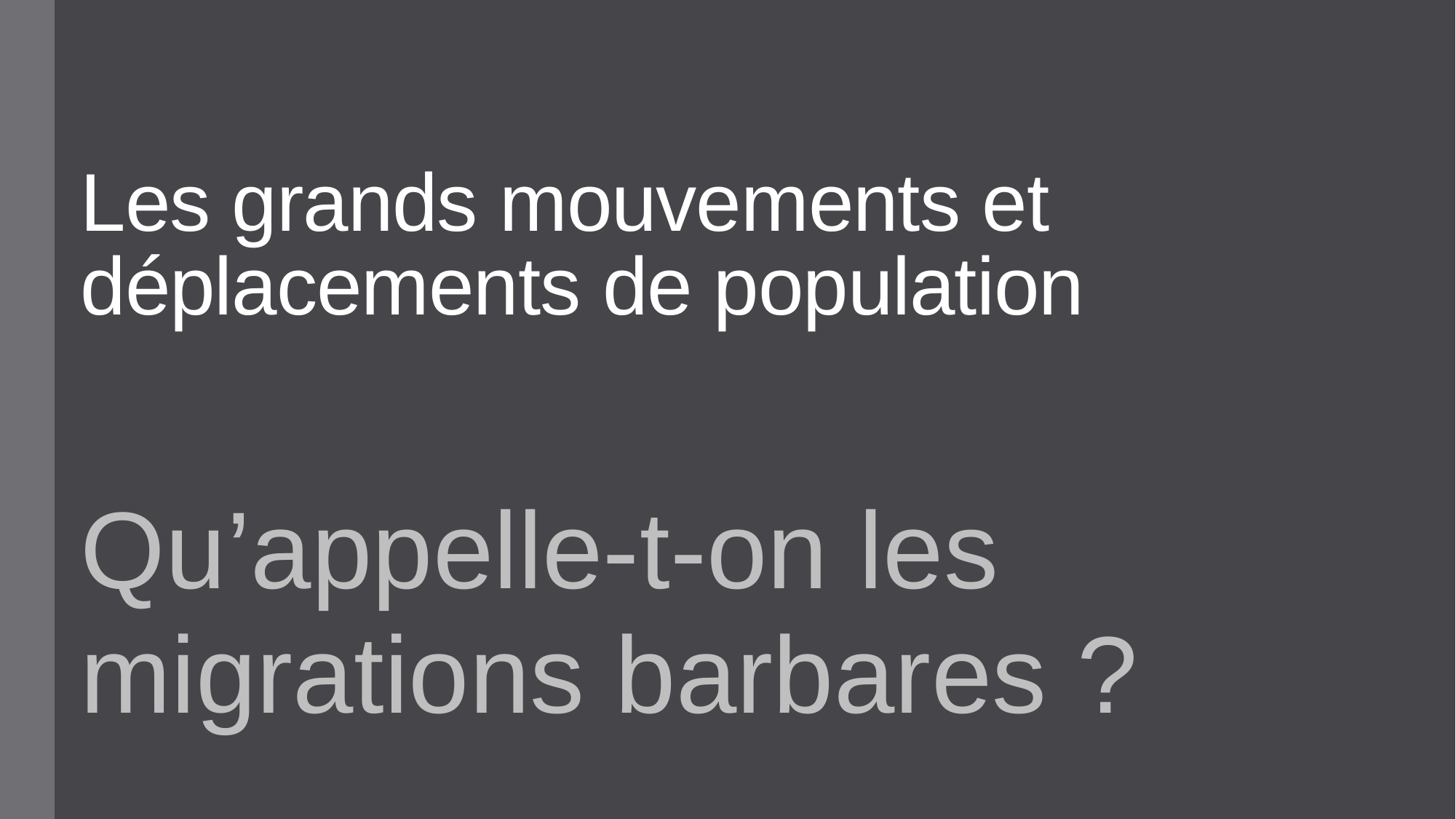

# Les grands mouvements et déplacements de population
Qu’appelle-t-on les migrations barbares ?